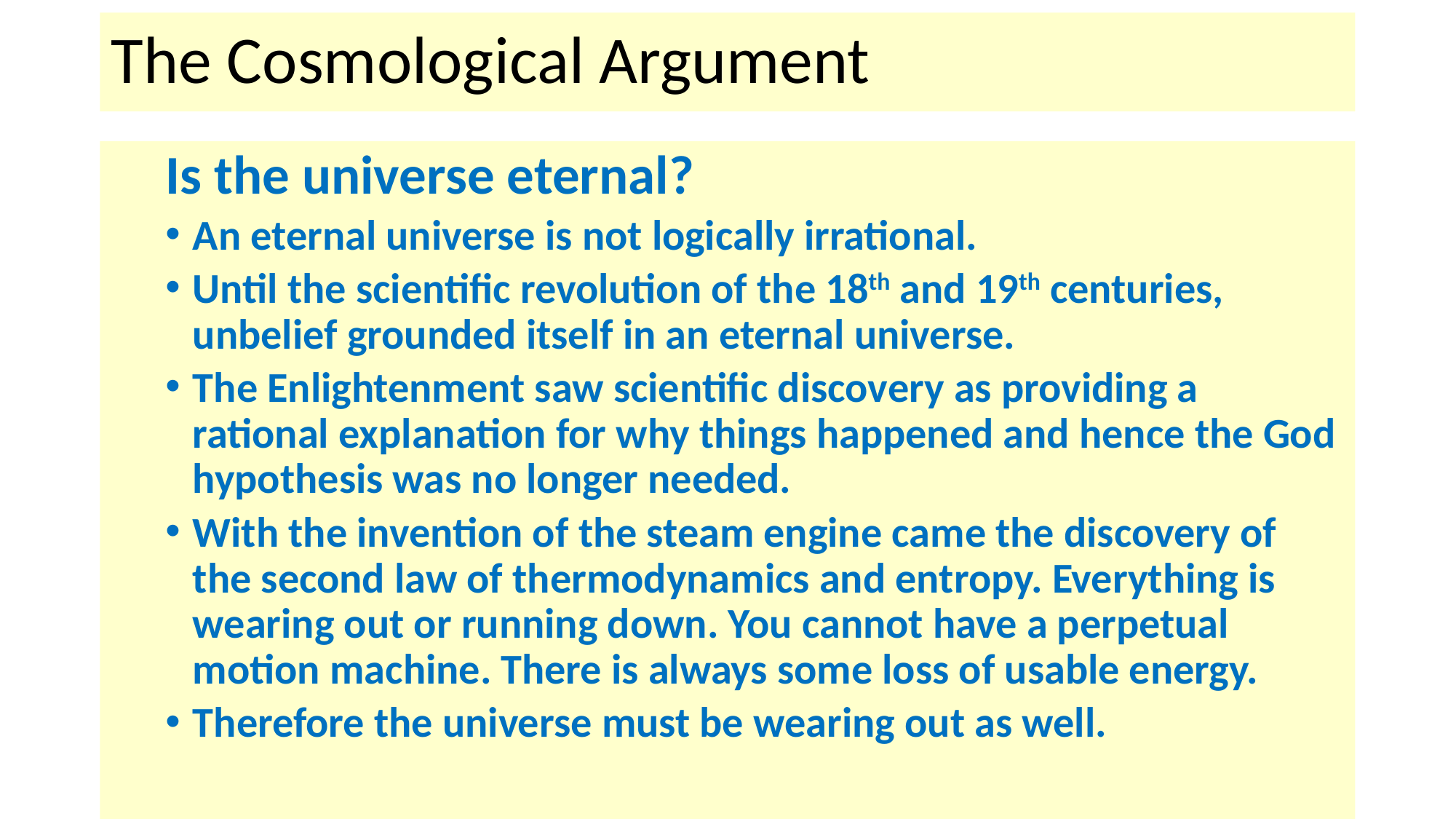

# The Cosmological Argument
Is the universe eternal?
An eternal universe is not logically irrational.
Until the scientific revolution of the 18th and 19th centuries, unbelief grounded itself in an eternal universe.
The Enlightenment saw scientific discovery as providing a rational explanation for why things happened and hence the God hypothesis was no longer needed.
With the invention of the steam engine came the discovery of the second law of thermodynamics and entropy. Everything is wearing out or running down. You cannot have a perpetual motion machine. There is always some loss of usable energy.
Therefore the universe must be wearing out as well.